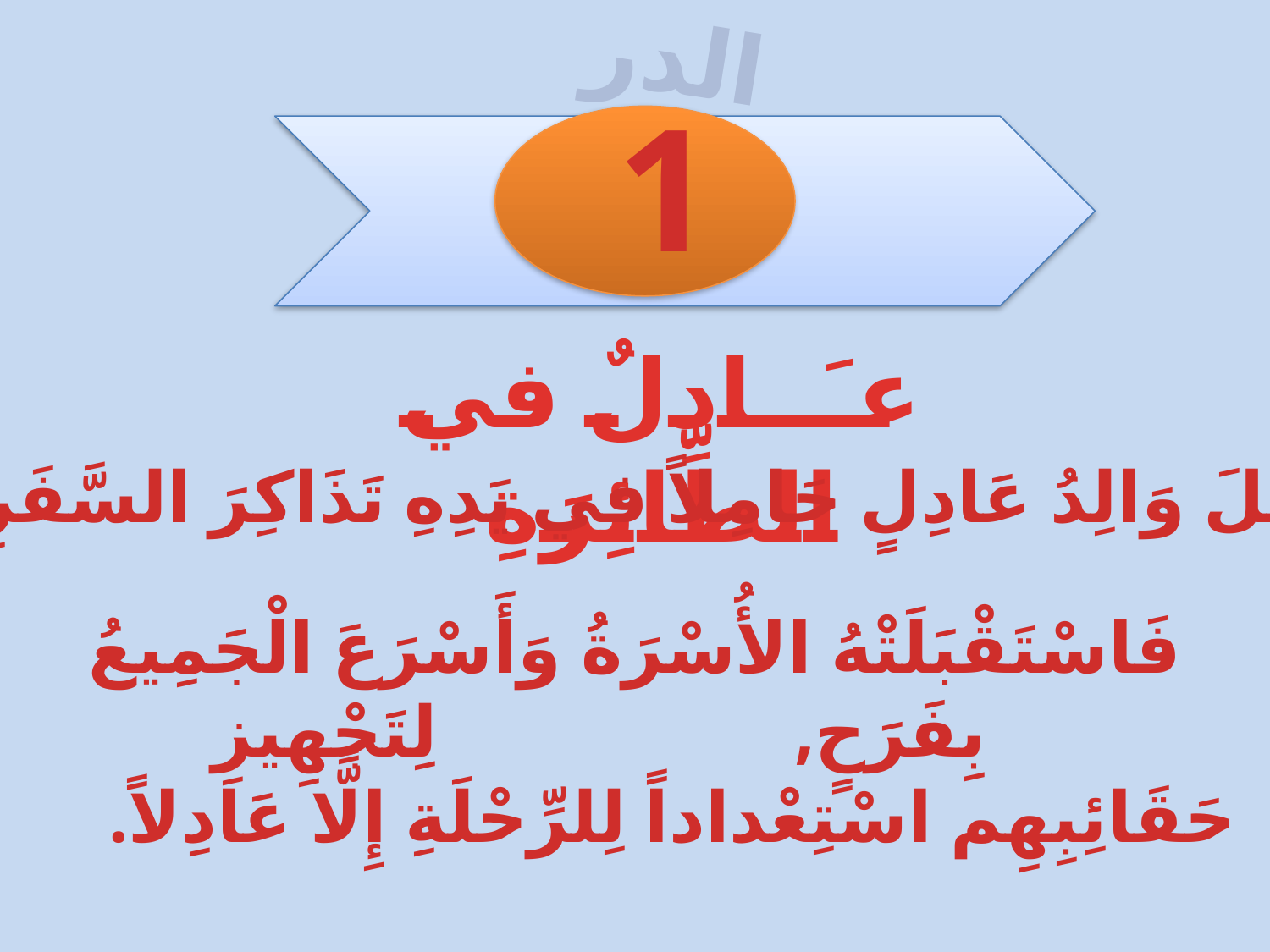

الدرس
1

عـَــادِلٌ في الطِّائِرَةِ
دَخَلَ وَالِدُ عَادِلٍ حَامِلاً في يَدِهِ تَذَاكِرَ السَّفَرِ,
وَأَسْرَعَ الْجَمِيعُ لِتَجْهِيزِ
فَاسْتَقْبَلَتْهُ الأُسْرَةُ بِفَرَحٍ,
حَقَائِبِهِم اسْتِعْداداً لِلرِّحْلَةِ إِلًّا عَادِلاً.